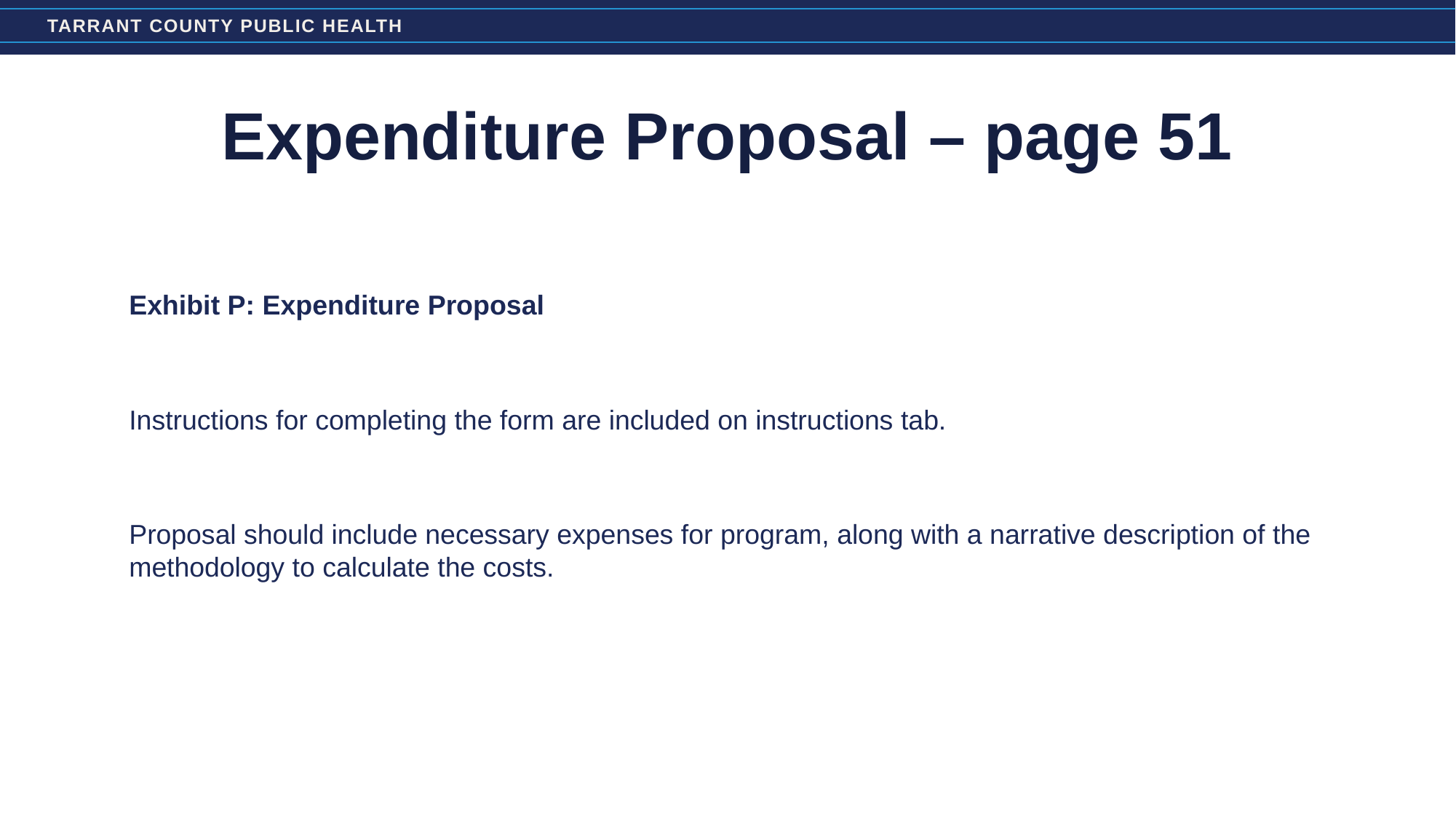

# Expenditure Proposal – page 51
Exhibit P: Expenditure Proposal

Instructions for completing the form are included on instructions tab.

Proposal should include necessary expenses for program, along with a narrative description of the methodology to calculate the costs.